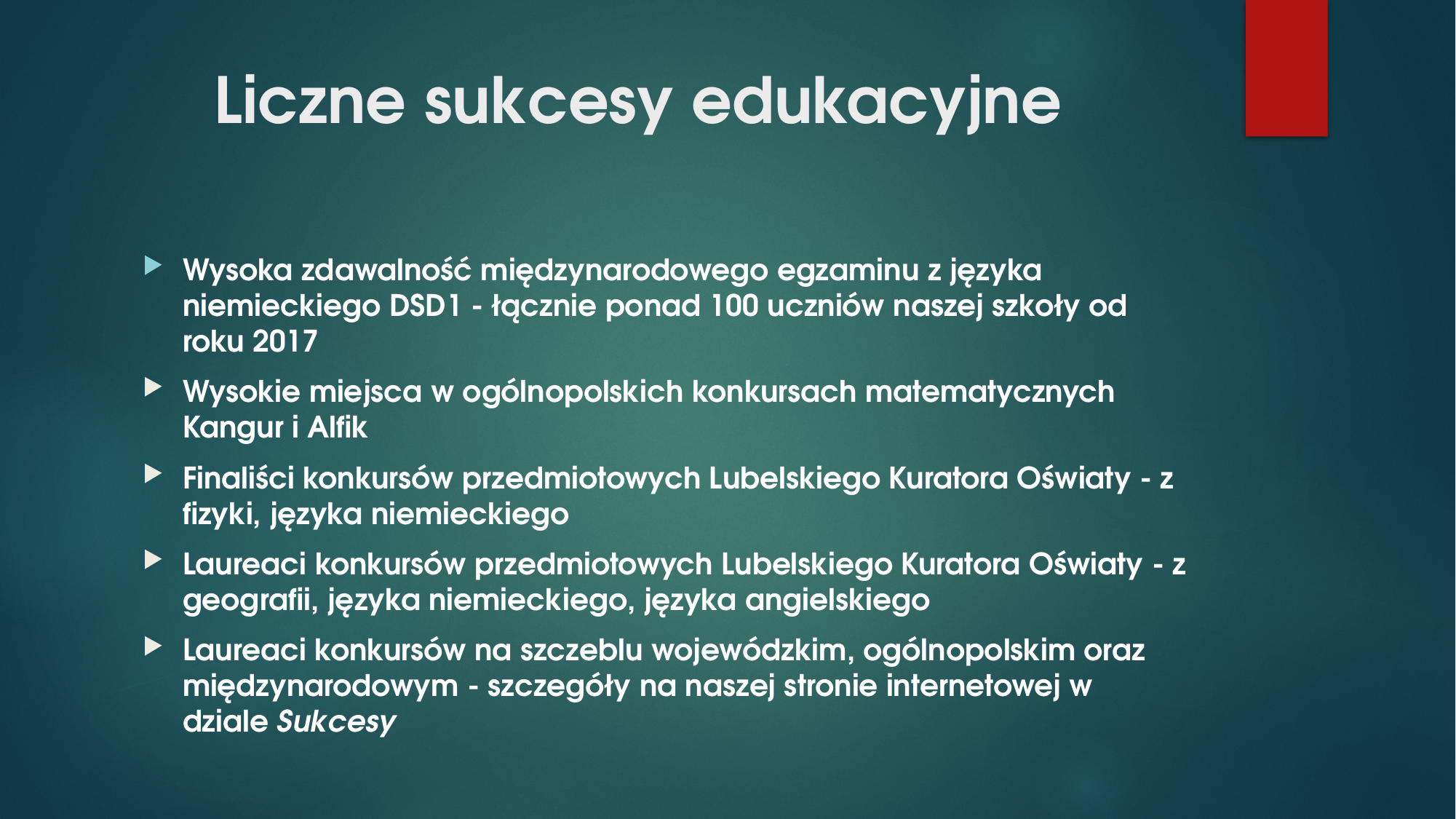

# Liczne sukcesy edukacyjne
Wysoka zdawalność międzynarodowego egzaminu z języka niemieckiego DSD1 - łącznie ponad 100 uczniów naszej szkoły od roku 2017
Wysokie miejsca w ogólnopolskich konkursach matematycznych Kangur i Alfik
Finaliści konkursów przedmiotowych Lubelskiego Kuratora Oświaty - z fizyki, języka niemieckiego
Laureaci konkursów przedmiotowych Lubelskiego Kuratora Oświaty - z geografii, języka niemieckiego, języka angielskiego
Laureaci konkursów na szczeblu wojewódzkim, ogólnopolskim oraz międzynarodowym - szczegóły na naszej stronie internetowej w dziale Sukcesy